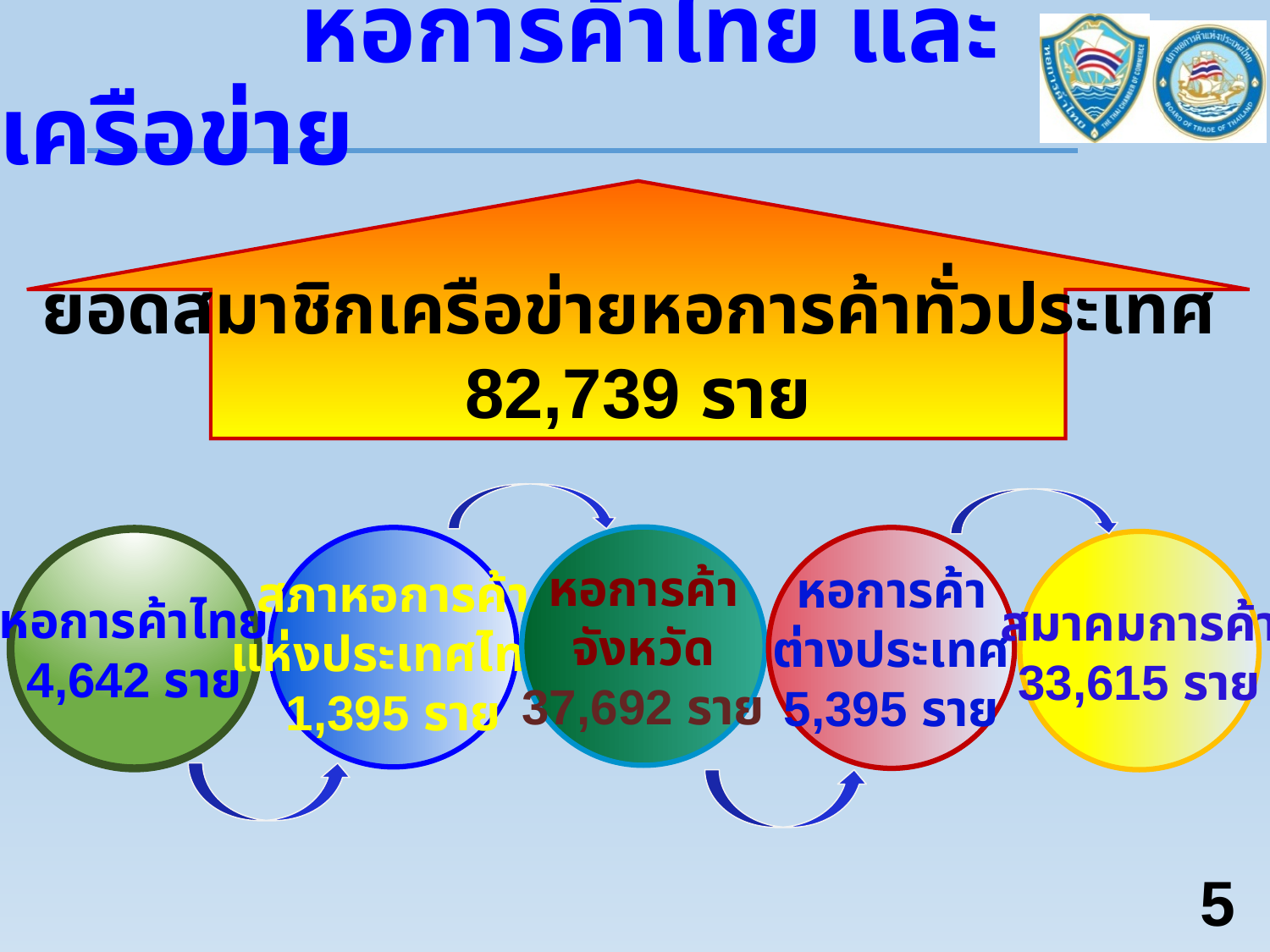

# หอการค้าไทย และเครือข่าย
ยอดสมาชิกเครือข่ายหอการค้าทั่วประเทศ
82,739 ราย

หอการค้า
จังหวัด
37,692 ราย

สภาหอการค้า
แห่งประเทศไทย
1,395 ราย

หอการค้า
ต่างประเทศ
5,395 ราย
หอการค้าไทย
4,642 ราย
สมาคมการค้า
33,615 ราย

5